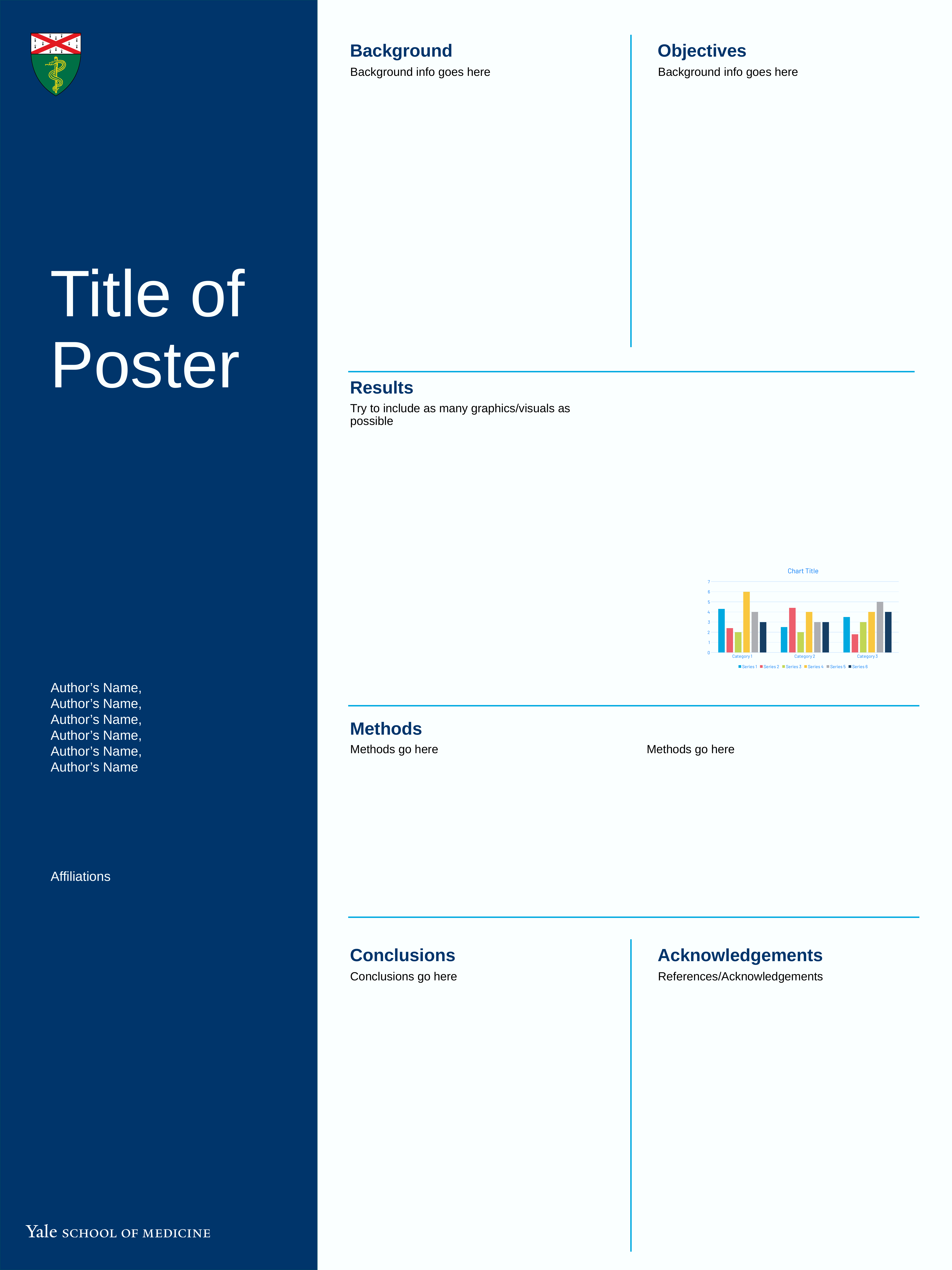

Background
Objectives
Background info goes here
Background info goes here
Title of Poster
Results
Try to include as many graphics/visuals as possible

[unsupported chart]

Author’s Name, Author’s Name,
Author’s Name, Author’s Name,
Author’s Name, Author’s Name
Methods
Methods go here
Methods go here
Affiliations
Conclusions
Acknowledgements
Conclusions go here
References/Acknowledgements